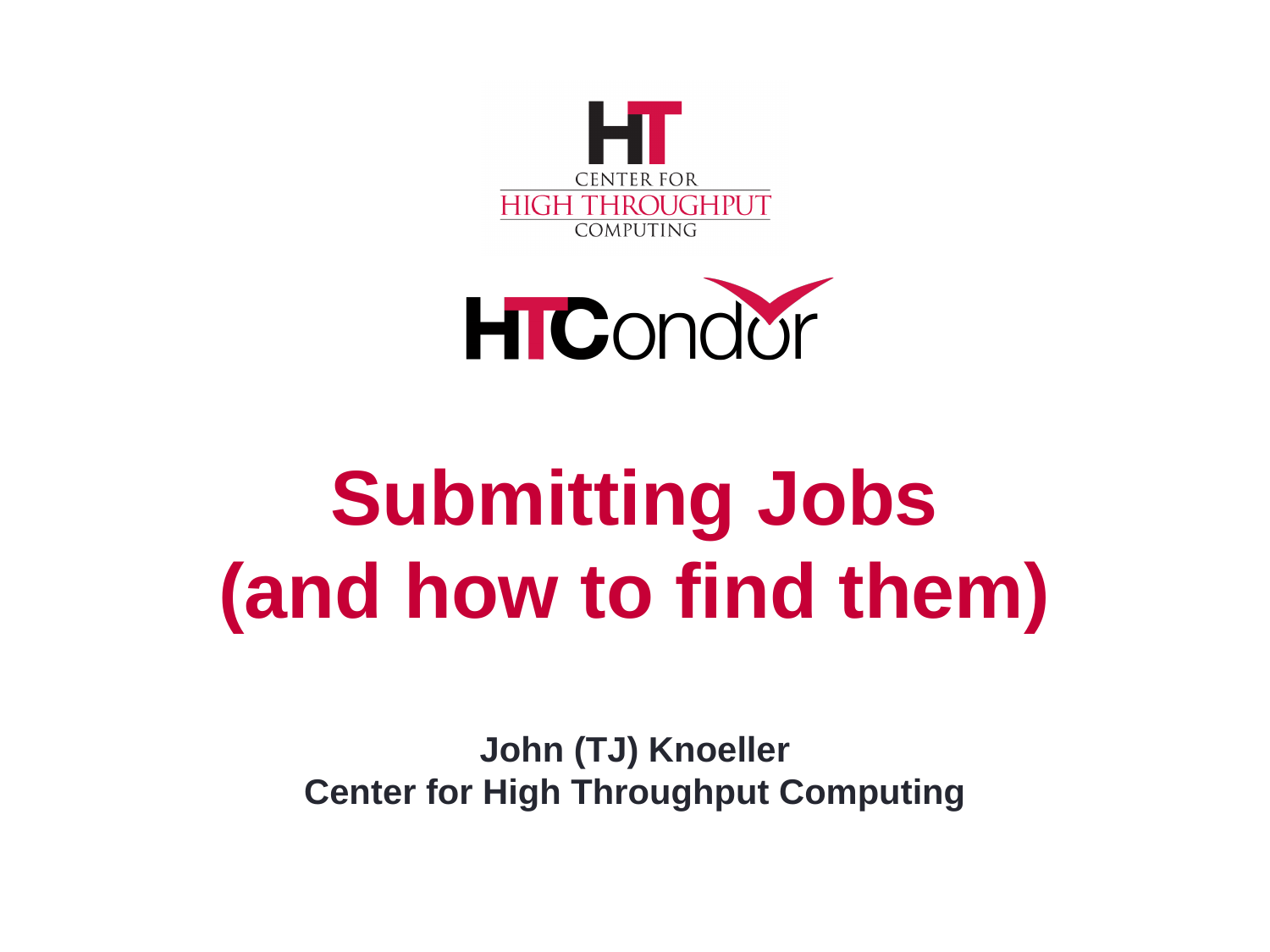

# Submitting Jobs (and how to find them) John (TJ) Knoeller Center for High Throughput Computing